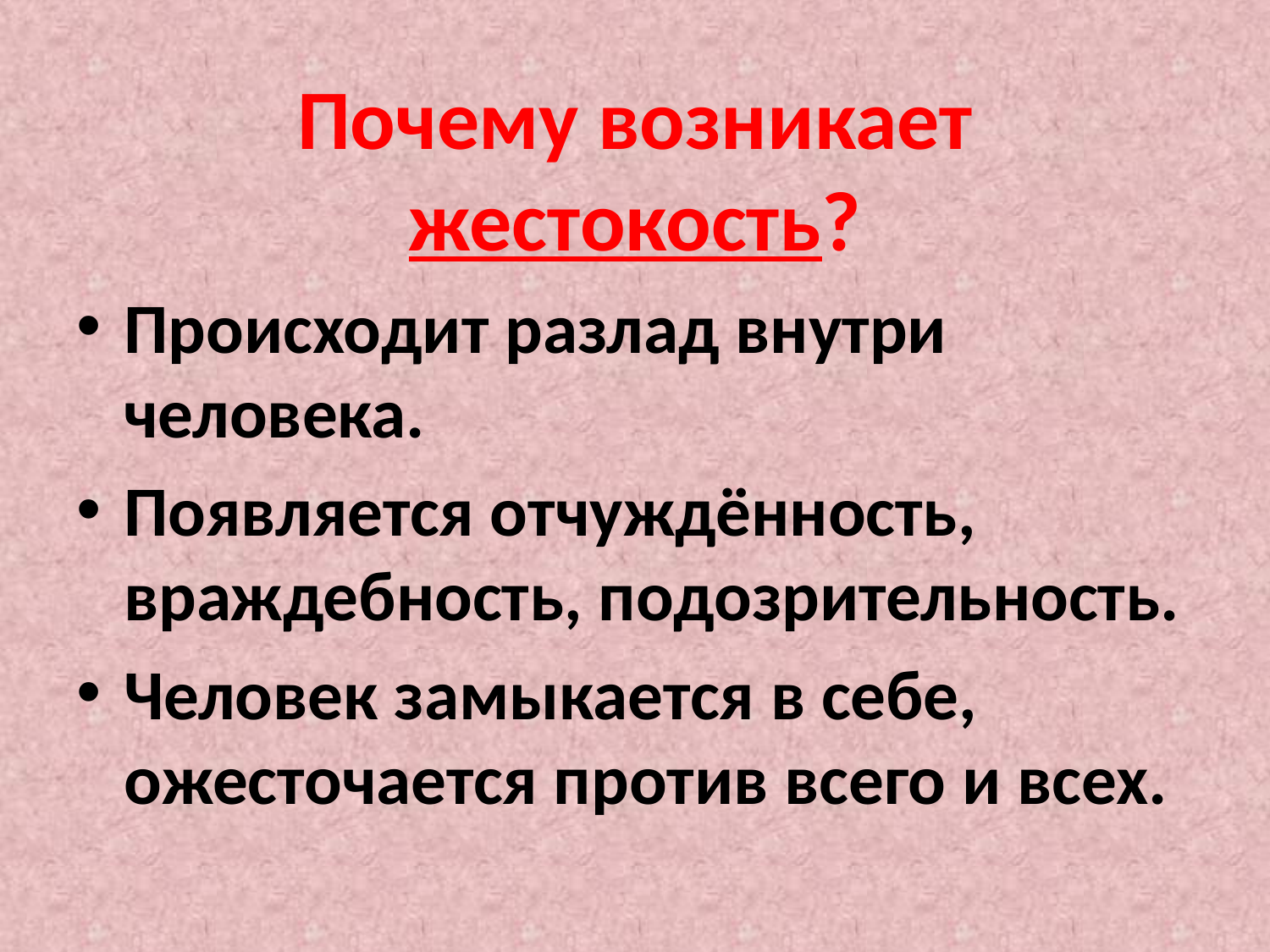

# Почему возникает жестокость?
Происходит разлад внутри человека.
Появляется отчуждённость, враждебность, подозрительность.
Человек замыкается в себе, ожесточается против всего и всех.